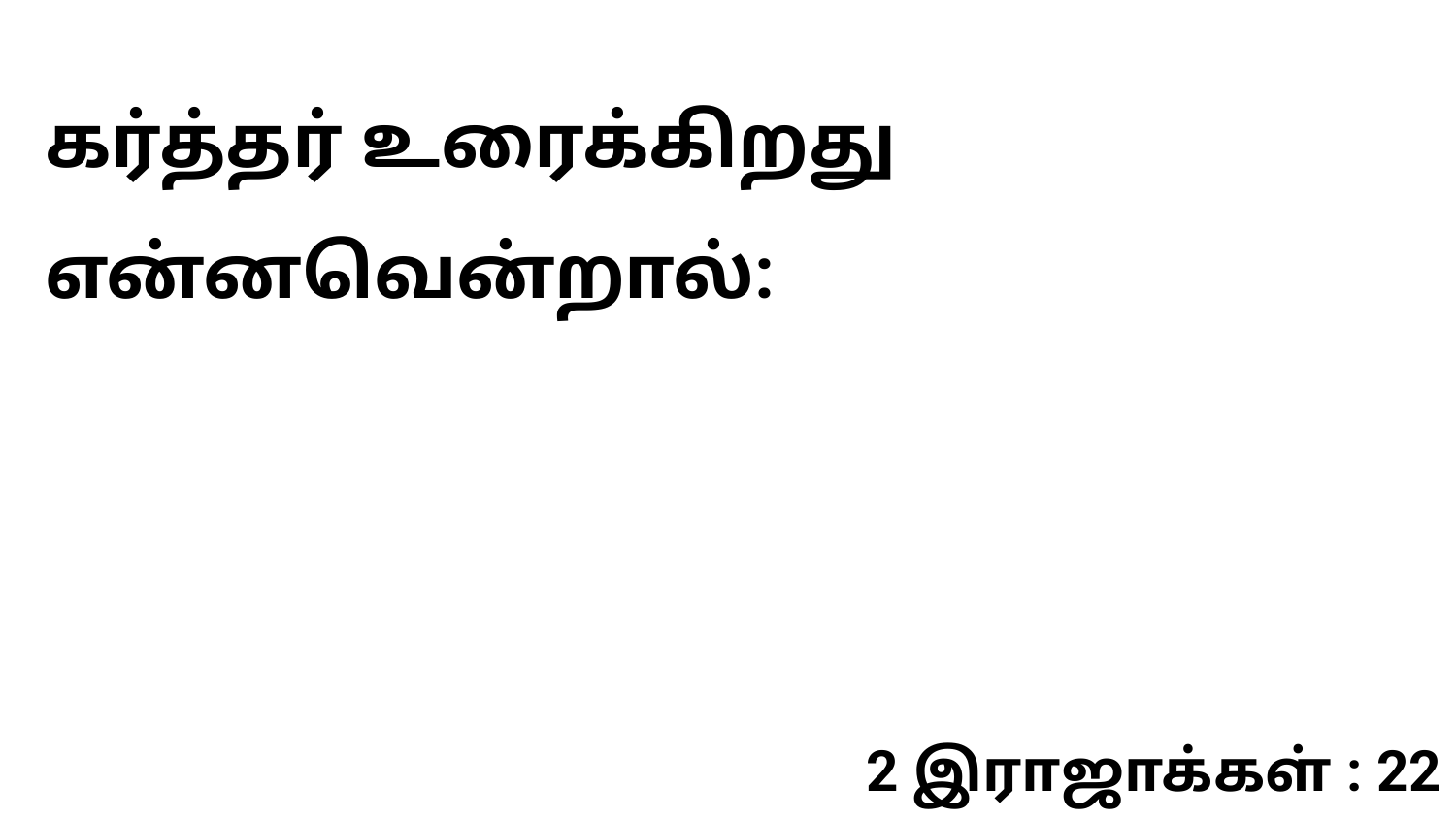

கர்த்தர் உரைக்கிறது என்னவென்றால்:
2 இராஜாக்கள் : 22